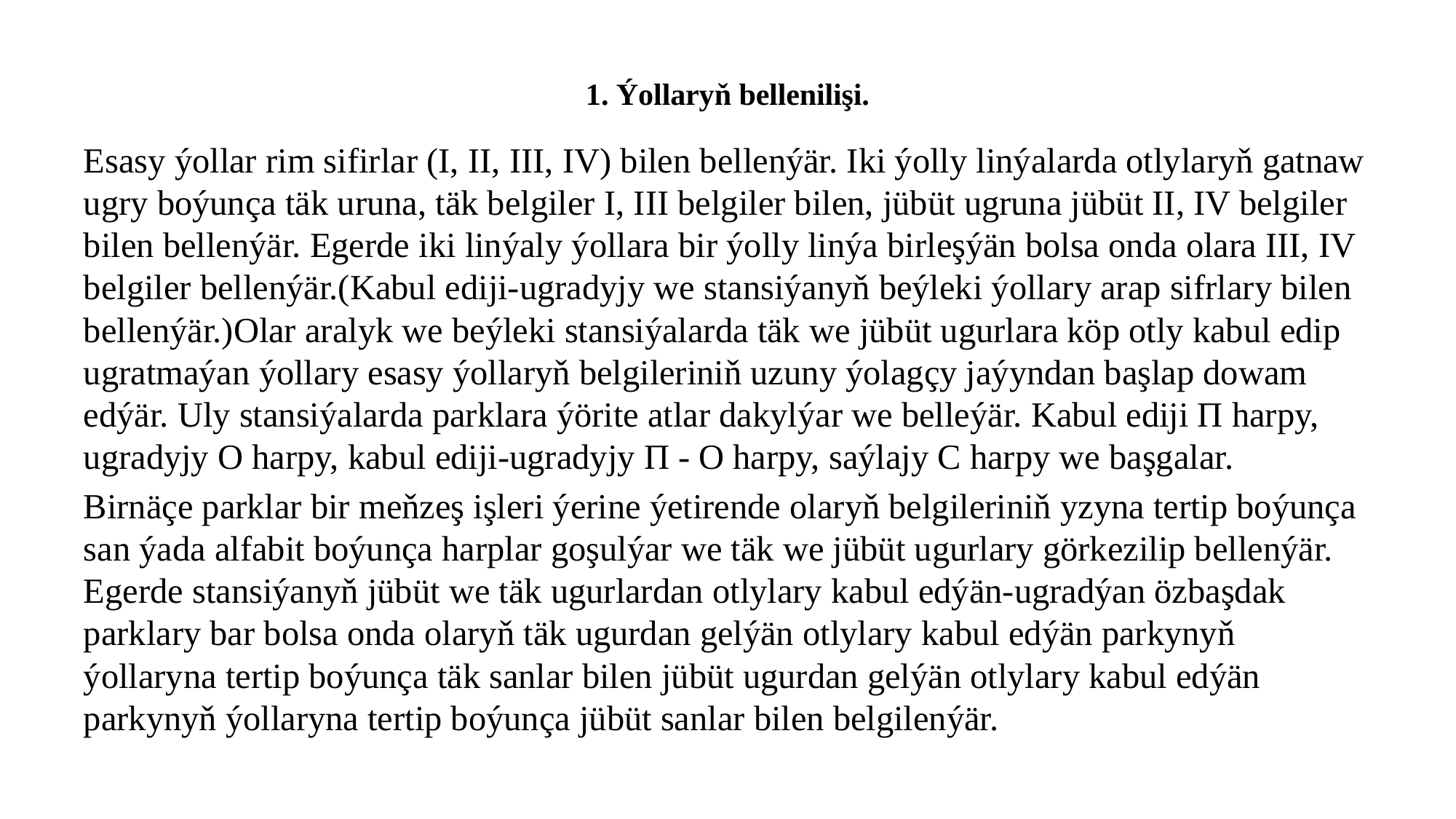

# 1. Ýollaryň bellenilişi.
Esasy ýollar rim sifirlar (I, II, III, IV) bilen bellenýär. Iki ýolly linýalarda otlylaryň gatnaw ugry boýunça täk uruna, täk belgiler I, III belgiler bilen, jübüt ugruna jübüt II, IV belgiler bilen bellenýär. Egerde iki linýaly ýollara bir ýolly linýa birleşýän bolsa onda olara III, IV belgiler bellenýär.(Kabul ediji-ugradyjy we stansiýanyň beýleki ýollary arap sifrlary bilen bellenýär.)Olar aralyk we beýleki stansiýalarda täk we jübüt ugurlara köp otly kabul edip ugratmaýan ýollary esasy ýollaryň belgileriniň uzuny ýolagçy jaýyndan başlap dowam edýär. Uly stansiýalarda parklara ýörite atlar dakylýar we belleýär. Kabul ediji П harpy, ugradyjy О harpy, kabul ediji-ugradyjy П - О harpy, saýlajy С harpy we başgalar.
Birnäçe parklar bir meňzeş işleri ýerine ýetirende olaryň belgileriniň yzyna tertip boýunça san ýada alfabit boýunça harplar goşulýar we täk we jübüt ugurlary görkezilip bellenýär. Egerde stansiýanyň jübüt we täk ugurlardan otlylary kabul edýän-ugradýan özbaşdak parklary bar bolsa onda olaryň täk ugurdan gelýän otlylary kabul edýän parkynyň ýollaryna tertip boýunça täk sanlar bilen jübüt ugurdan gelýän otlylary kabul edýän parkynyň ýollaryna tertip boýunça jübüt sanlar bilen belgilenýär.